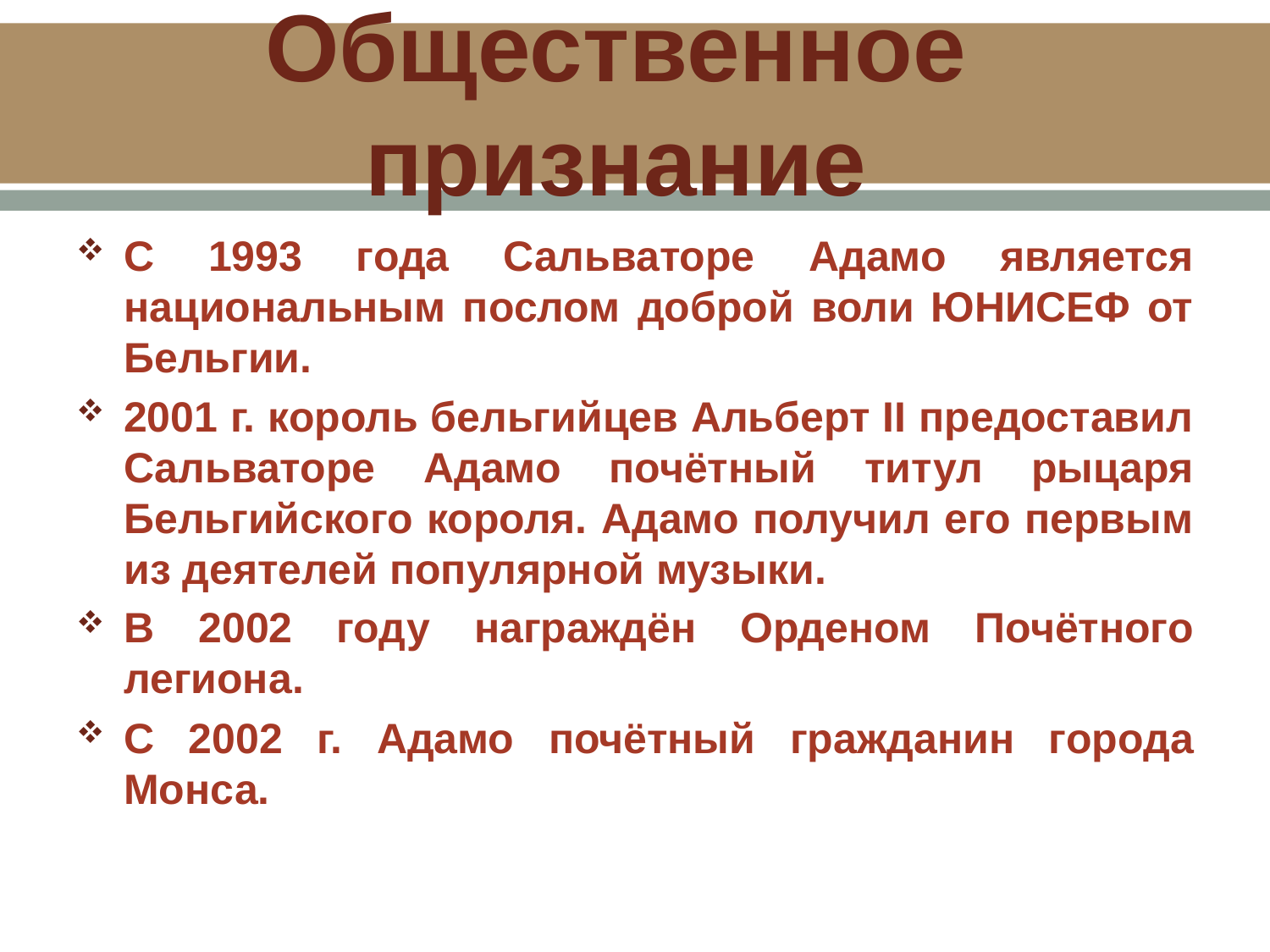

# Общественное признание
С 1993 года Сальваторе Адамо является национальным послом доброй воли ЮНИСЕФ от Бельгии.
2001 г. король бельгийцев Альберт II предоставил Сальваторе Адамо почётный титул рыцаря Бельгийского короля. Адамо получил его первым из деятелей популярной музыки.
В 2002 году награждён Орденом Почётного легиона.
С 2002 г. Адамо почётный гражданин города Монса.